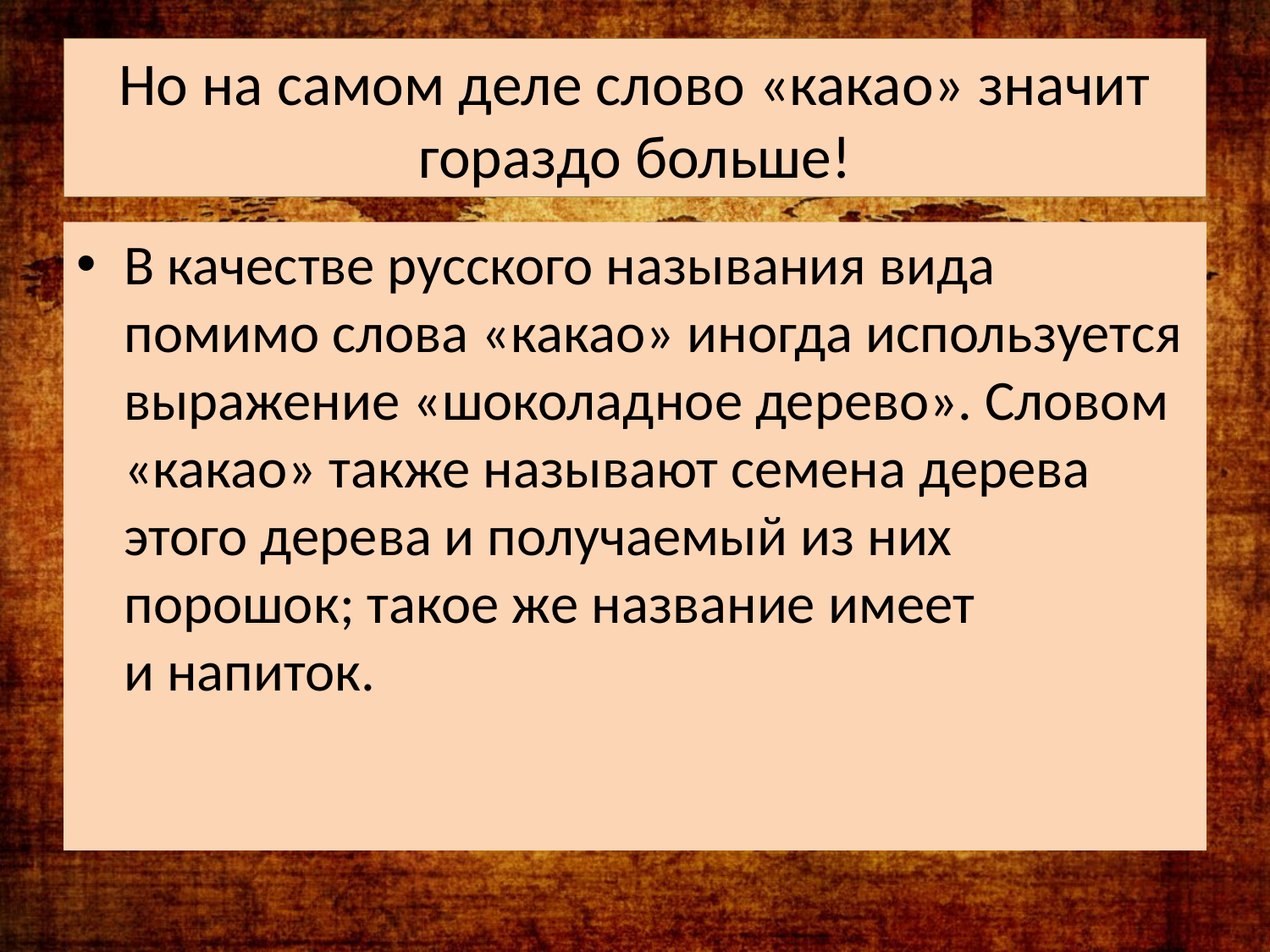

# Но на самом деле слово «какао» значит гораздо больше!
В качестве русского называния вида помимо слова «какао» иногда используется выражение «шоколадное дерево». Словом «какао» также называют семена дерева этого дерева и получаемый из них порошок; такое же название имеет и напиток.